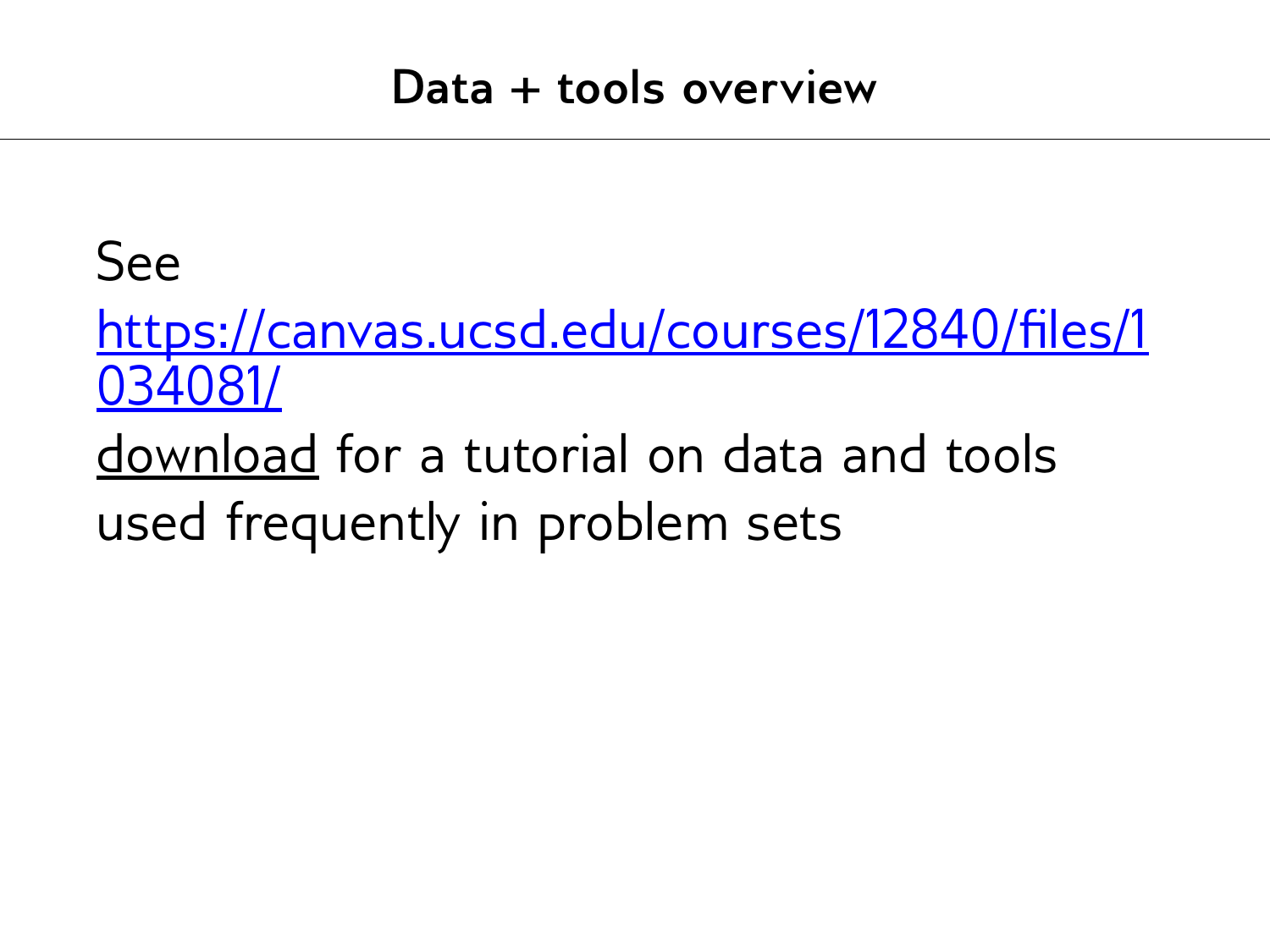

Data + tools overview
See https://canvas.ucsd.edu/courses/12840/files/1034081/download for a tutorial on data and tools used frequently in problem sets